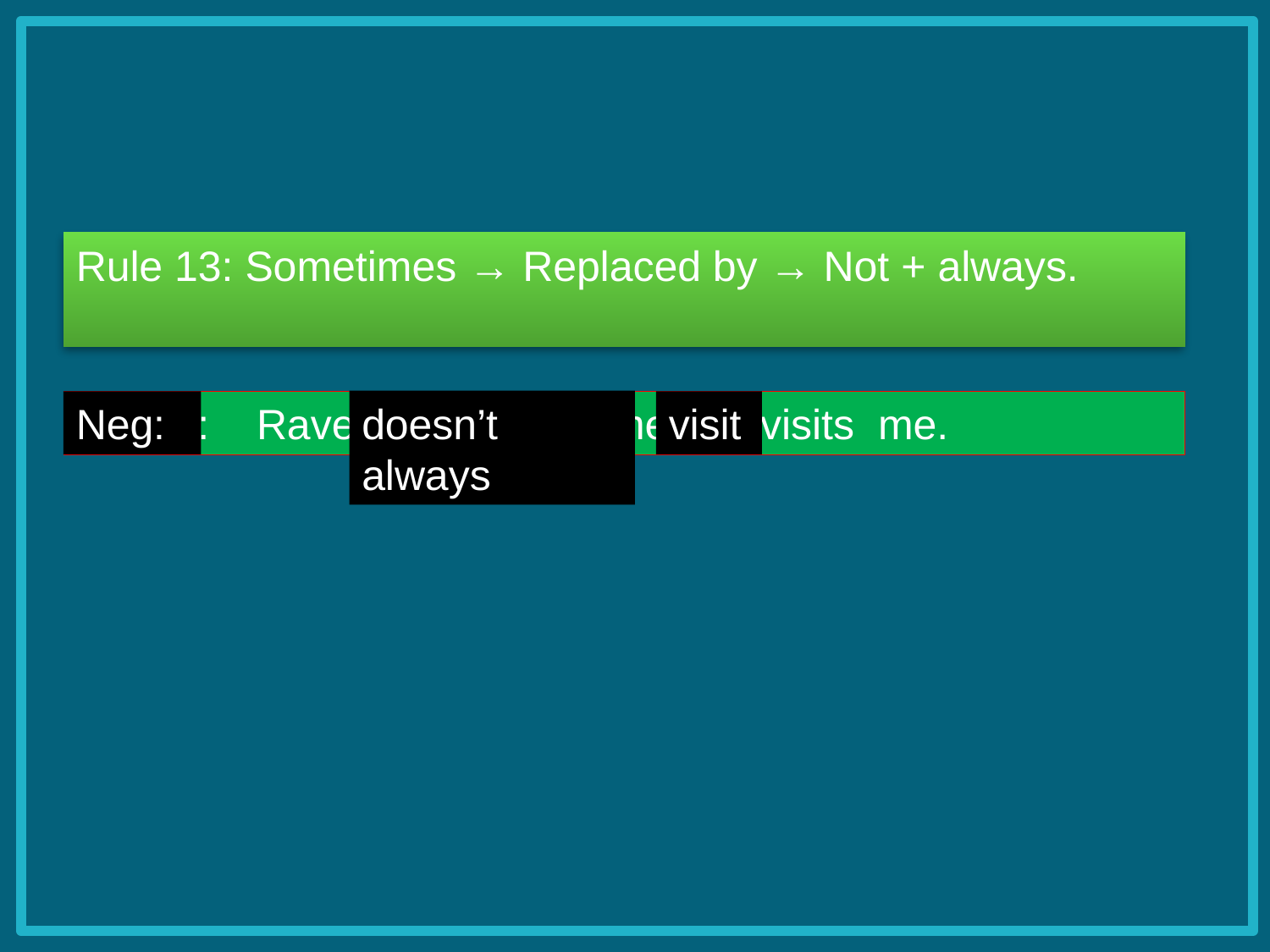

Rule 13: Sometimes → Replaced by → Not + always.

doesn’t always
Ex: Aff:    Raven         sometimes      visits  me.
Neg:
visit